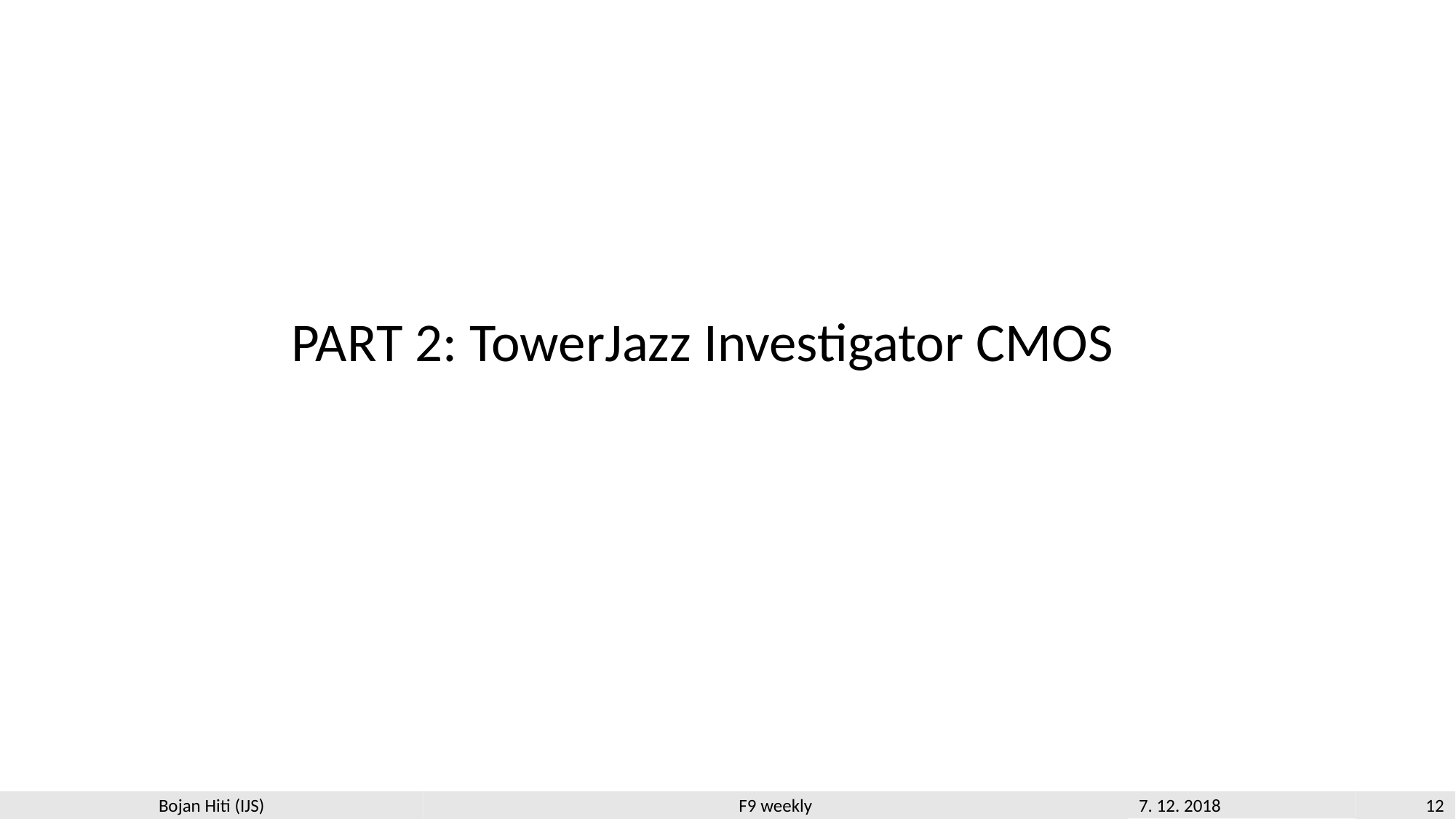

PART 2: TowerJazz Investigator CMOS
F9 weekly
7. 12. 2018
12